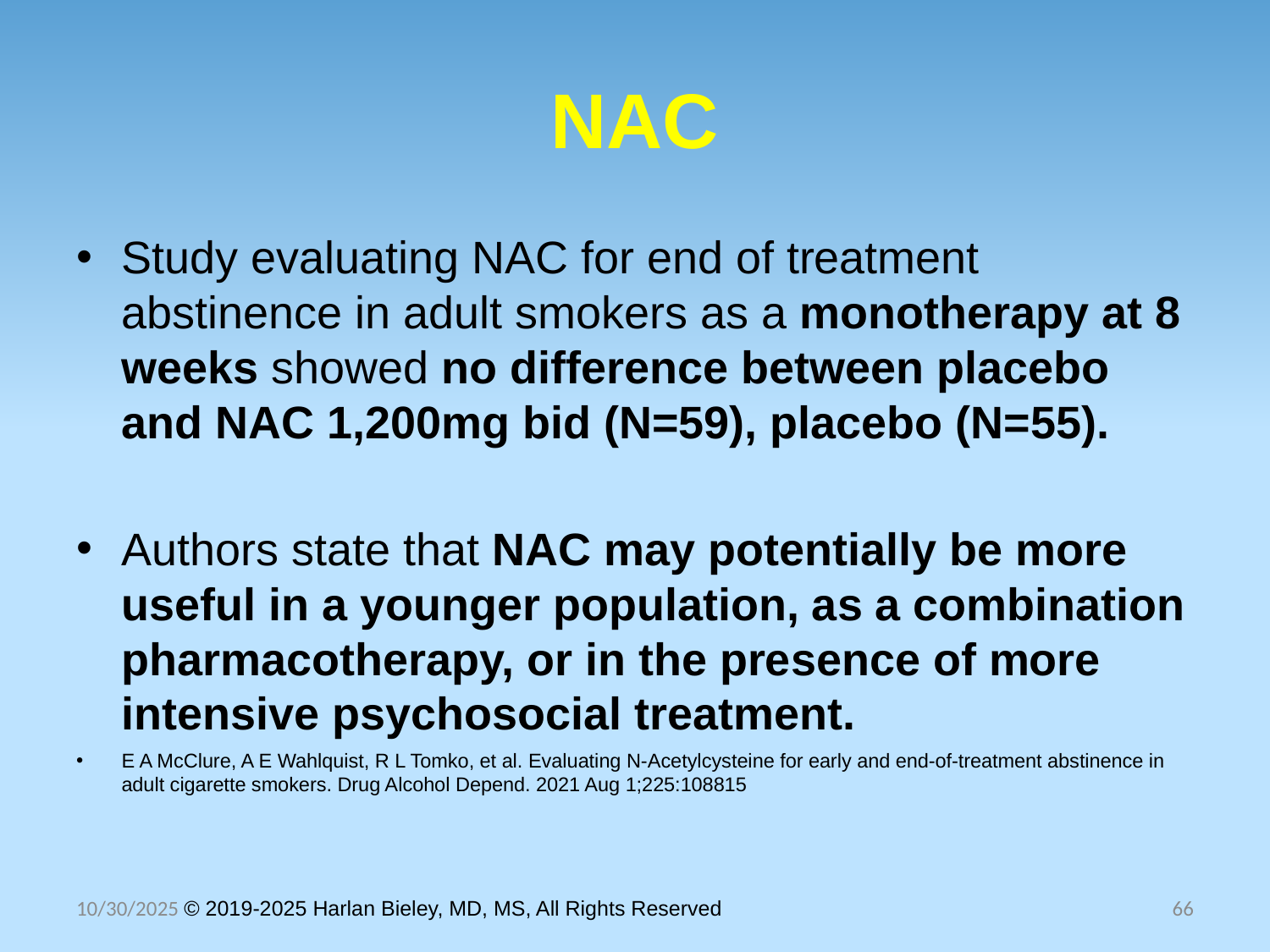

# NAC
Study evaluating NAC for end of treatment abstinence in adult smokers as a monotherapy at 8 weeks showed no difference between placebo and NAC 1,200mg bid (N=59), placebo (N=55).

Authors state that NAC may potentially be more useful in a younger population, as a combination pharmacotherapy, or in the presence of more intensive psychosocial treatment.
E A McClure, A E Wahlquist, R L Tomko, et al. Evaluating N-Acetylcysteine for early and end-of-treatment abstinence in adult cigarette smokers. Drug Alcohol Depend. 2021 Aug 1;225:108815
10/30/2025 © 2019-2025 Harlan Bieley, MD, MS, All Rights Reserved
66